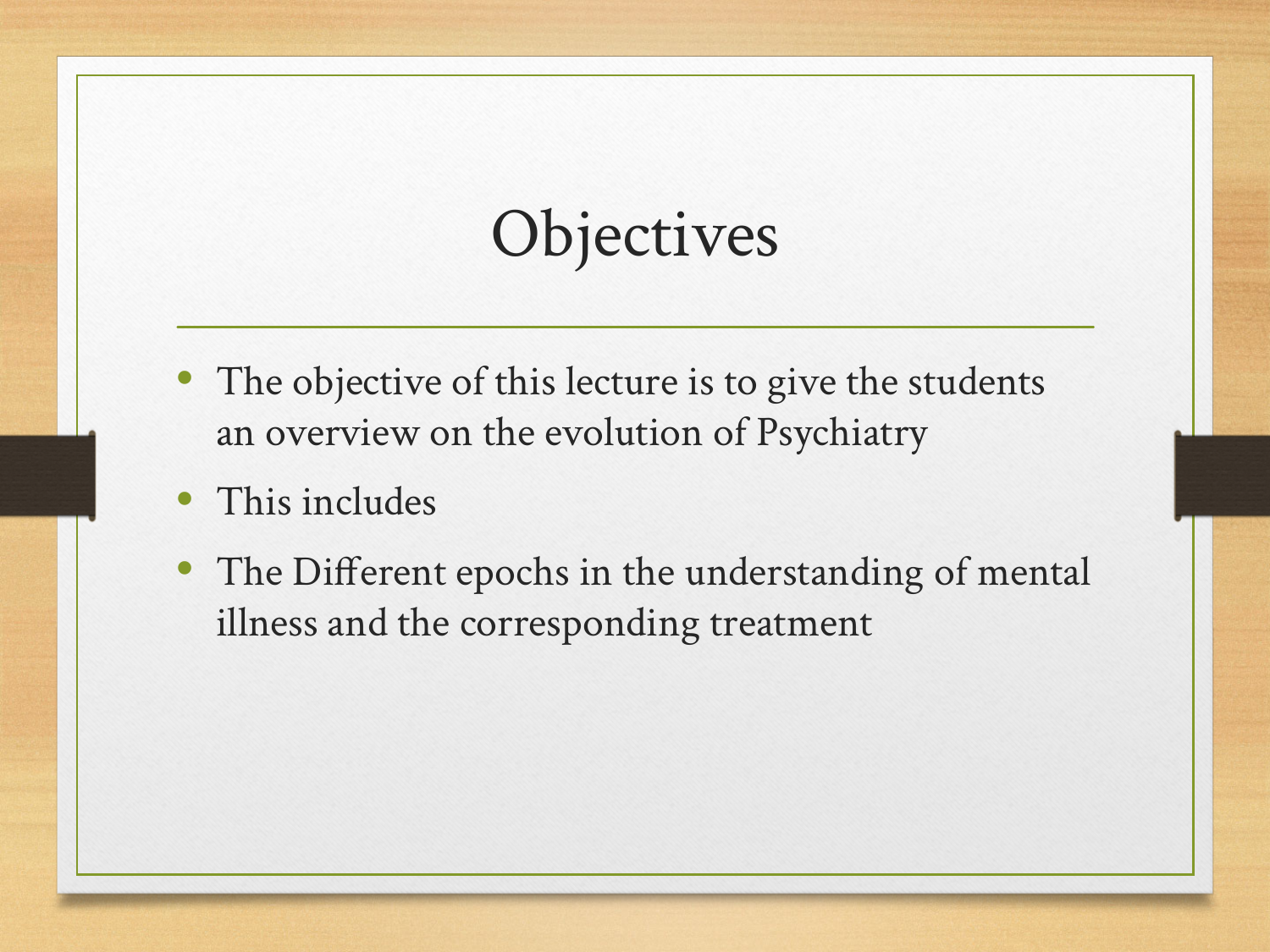

# Objectives
The objective of this lecture is to give the students an overview on the evolution of Psychiatry
This includes
The Different epochs in the understanding of mental illness and the corresponding treatment